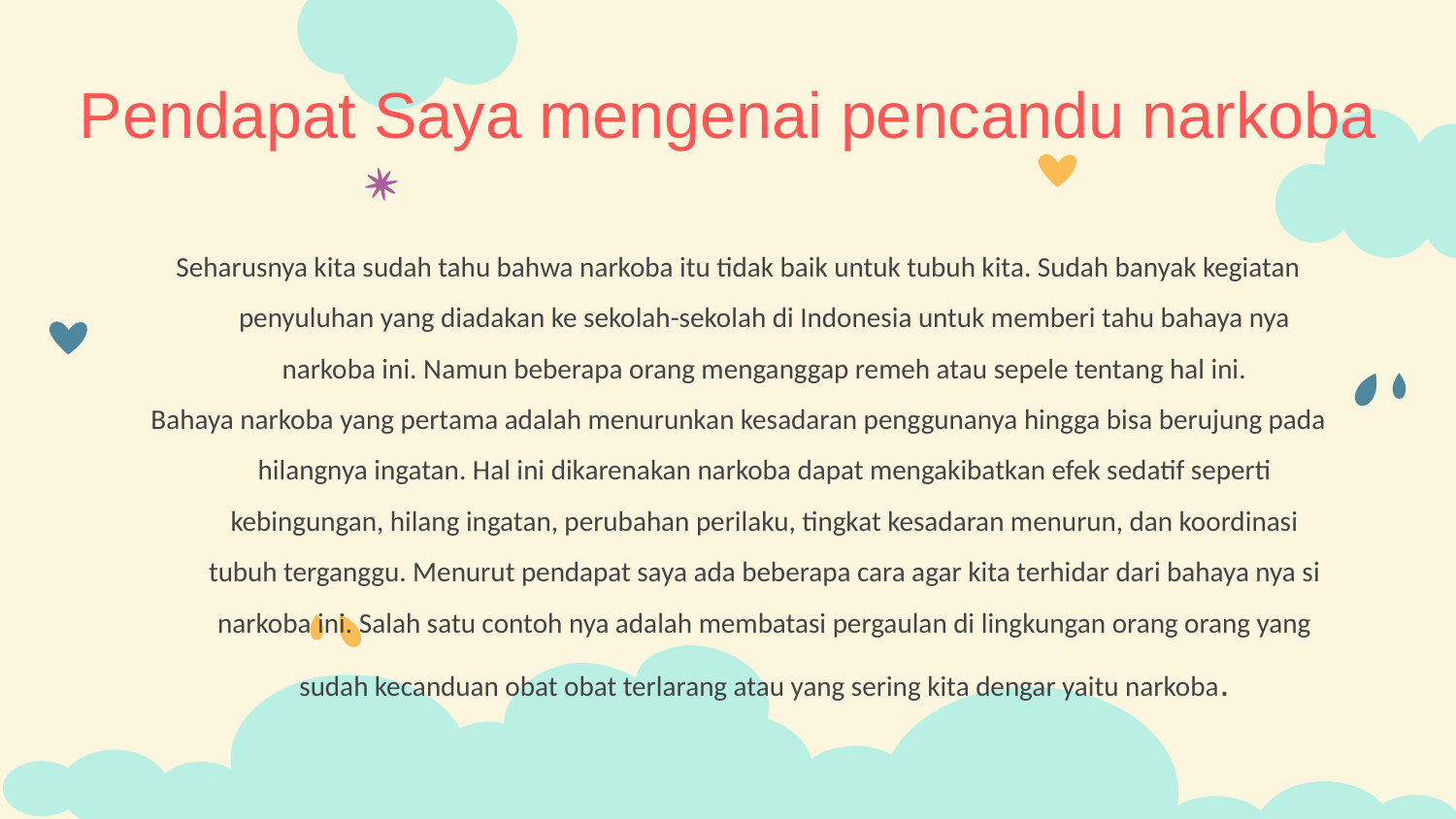

# Pendapat Saya mengenai pencandu narkoba
Seharusnya kita sudah tahu bahwa narkoba itu tidak baik untuk tubuh kita. Sudah banyak kegiatan penyuluhan yang diadakan ke sekolah-sekolah di Indonesia untuk memberi tahu bahaya nya narkoba ini. Namun beberapa orang menganggap remeh atau sepele tentang hal ini.
Bahaya narkoba yang pertama adalah menurunkan kesadaran penggunanya hingga bisa berujung pada hilangnya ingatan. Hal ini dikarenakan narkoba dapat mengakibatkan efek sedatif seperti kebingungan, hilang ingatan, perubahan perilaku, tingkat kesadaran menurun, dan koordinasi tubuh terganggu. Menurut pendapat saya ada beberapa cara agar kita terhidar dari bahaya nya si narkoba ini. Salah satu contoh nya adalah membatasi pergaulan di lingkungan orang orang yang sudah kecanduan obat obat terlarang atau yang sering kita dengar yaitu narkoba.